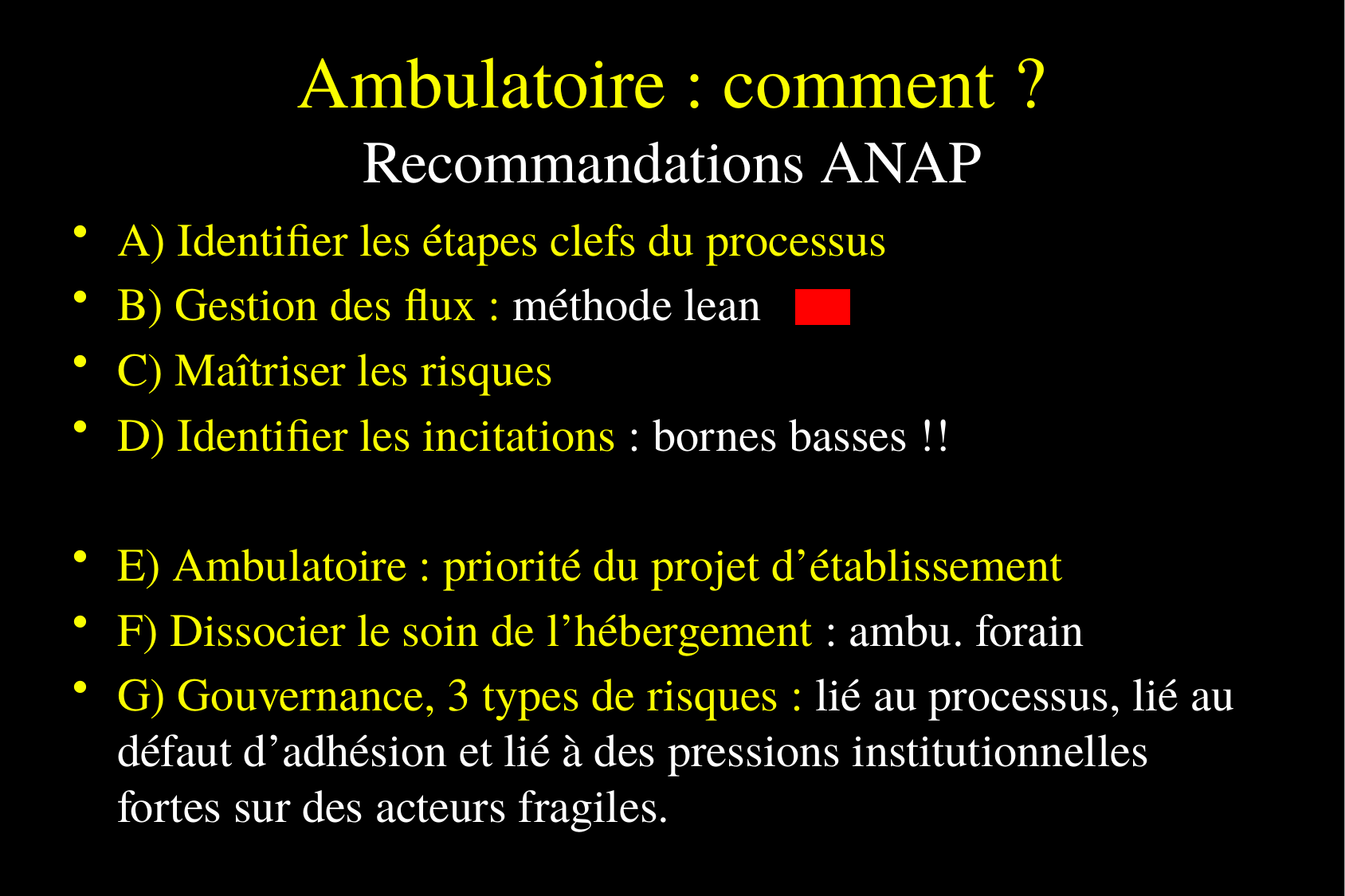

# Ambulatoire : comment ? Recommandations ANAP
A) Identifier les étapes clefs du processus
B) Gestion des flux : méthode lean
C) Maîtriser les risques
D) Identifier les incitations : bornes basses !!

E) Ambulatoire : priorité du projet d’établissement
F) Dissocier le soin de l’hébergement : ambu. forain
G) Gouvernance, 3 types de risques : lié au processus, lié au défaut d’adhésion et lié à des pressions institutionnelles fortes sur des acteurs fragiles.